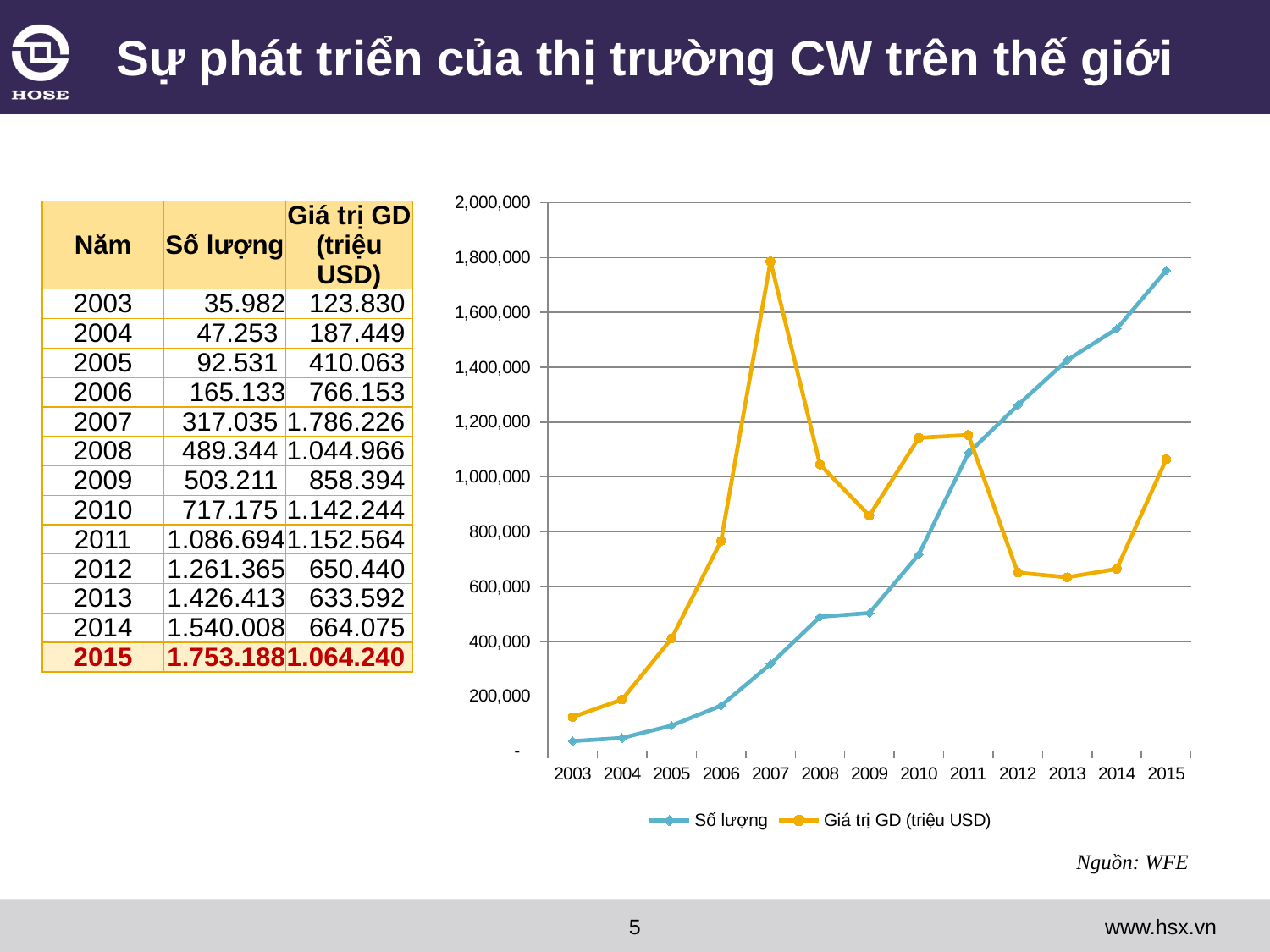

# Sự phát triển của thị trường CW trên thế giới

### Chart

| Category | Số lượng | Giá trị GD (triệu USD) |
|---|---|---|
| 2003 | 35982.0 | 123829.748 |
| 2004 | 47253.0 | 187448.557 |
| 2005 | 92531.0 | 410062.8579999999 |
| 2006 | 165133.0 | 766153.169999999 |
| 2007 | 317035.0 | 1786226.121 |
| 2008 | 489344.0 | 1044965.6939999989 |
| 2009 | 503211.0 | 858393.621 |
| 2010 | 717175.0 | 1142244.267 |
| 2011 | 1086694.0 | 1152564.009 |
| 2012 | 1261365.0 | 650440.2879999926 |
| 2013 | 1426413.0 | 633592.3570000004 |
| 2014 | 1540008.0 | 664074.537 |
| 2015 | 1753188.0 | 1064240.286 |
| Năm | Số lượng | Giá trị GD (triệu USD) |
| --- | --- | --- |
| 2003 | 35.982 | 123.830 |
| 2004 | 47.253 | 187.449 |
| 2005 | 92.531 | 410.063 |
| 2006 | 165.133 | 766.153 |
| 2007 | 317.035 | 1.786.226 |
| 2008 | 489.344 | 1.044.966 |
| 2009 | 503.211 | 858.394 |
| 2010 | 717.175 | 1.142.244 |
| 2011 | 1.086.694 | 1.152.564 |
| 2012 | 1.261.365 | 650.440 |
| 2013 | 1.426.413 | 633.592 |
| 2014 | 1.540.008 | 664.075 |
| 2015 | 1.753.188 | 1.064.240 |
Nguồn: WFE
www.hsx.vn
5